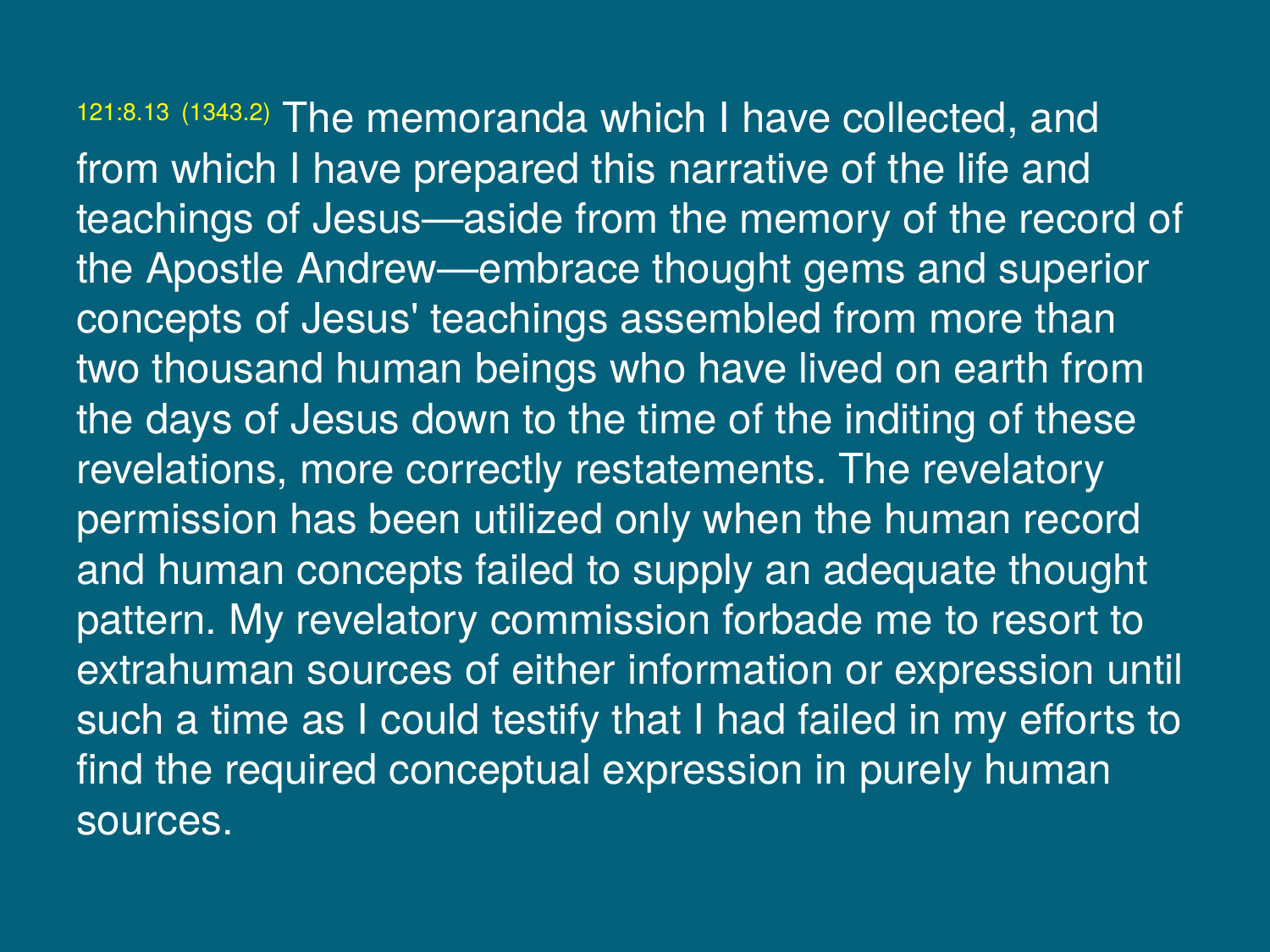

121:8.13 (1343.2) The memoranda which I have collected, and from which I have prepared this narrative of the life and teachings of Jesus—aside from the memory of the record of the Apostle Andrew—embrace thought gems and superior concepts of Jesus' teachings assembled from more than two thousand human beings who have lived on earth from the days of Jesus down to the time of the inditing of these revelations, more correctly restatements. The revelatory permission has been utilized only when the human record and human concepts failed to supply an adequate thought pattern. My revelatory commission forbade me to resort to extrahuman sources of either information or expression until such a time as I could testify that I had failed in my efforts to find the required conceptual expression in purely human sources.